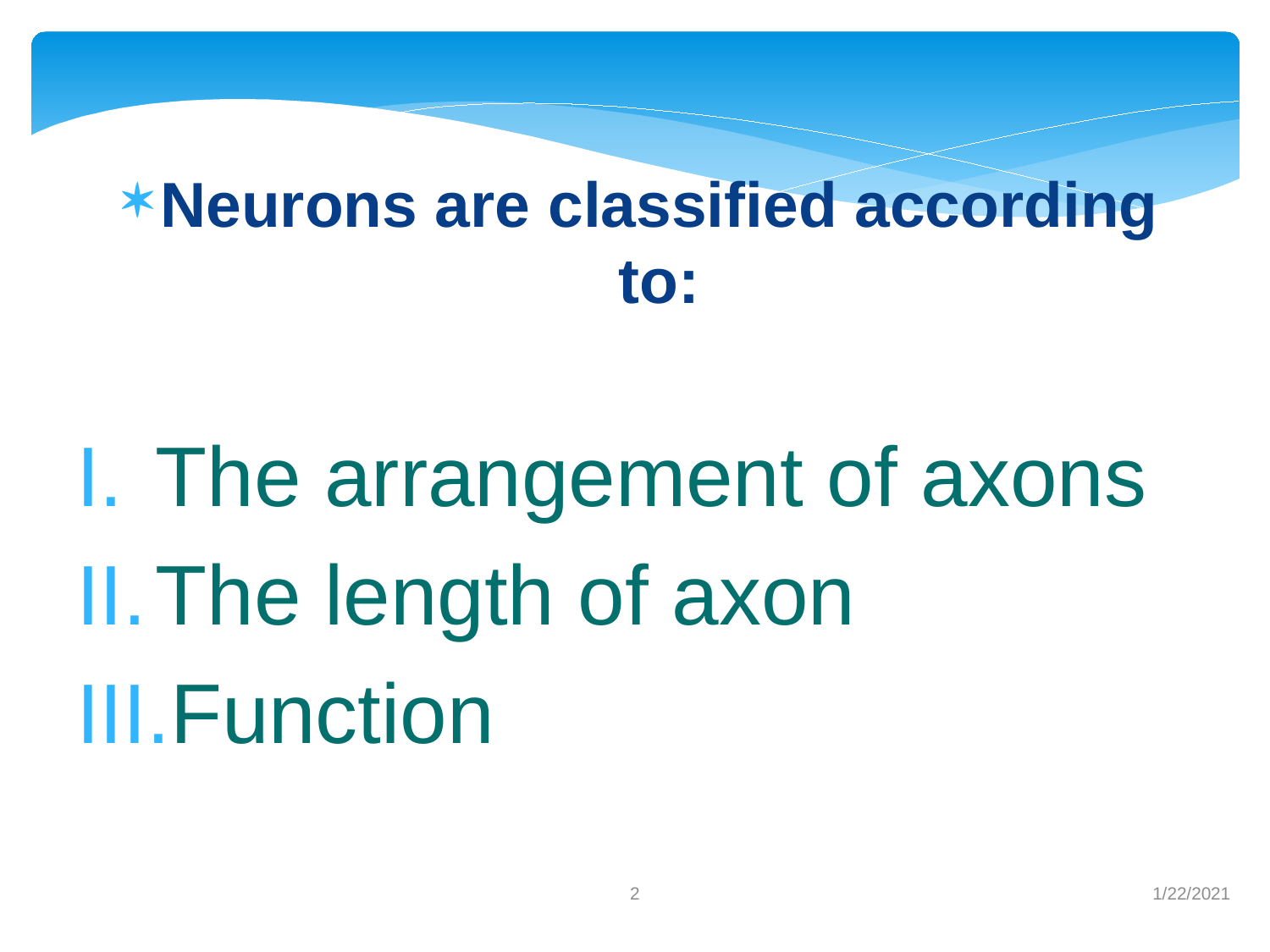

Neurons are classified according to:

The arrangement of axons
The length of axon
Function

2
1/22/2021